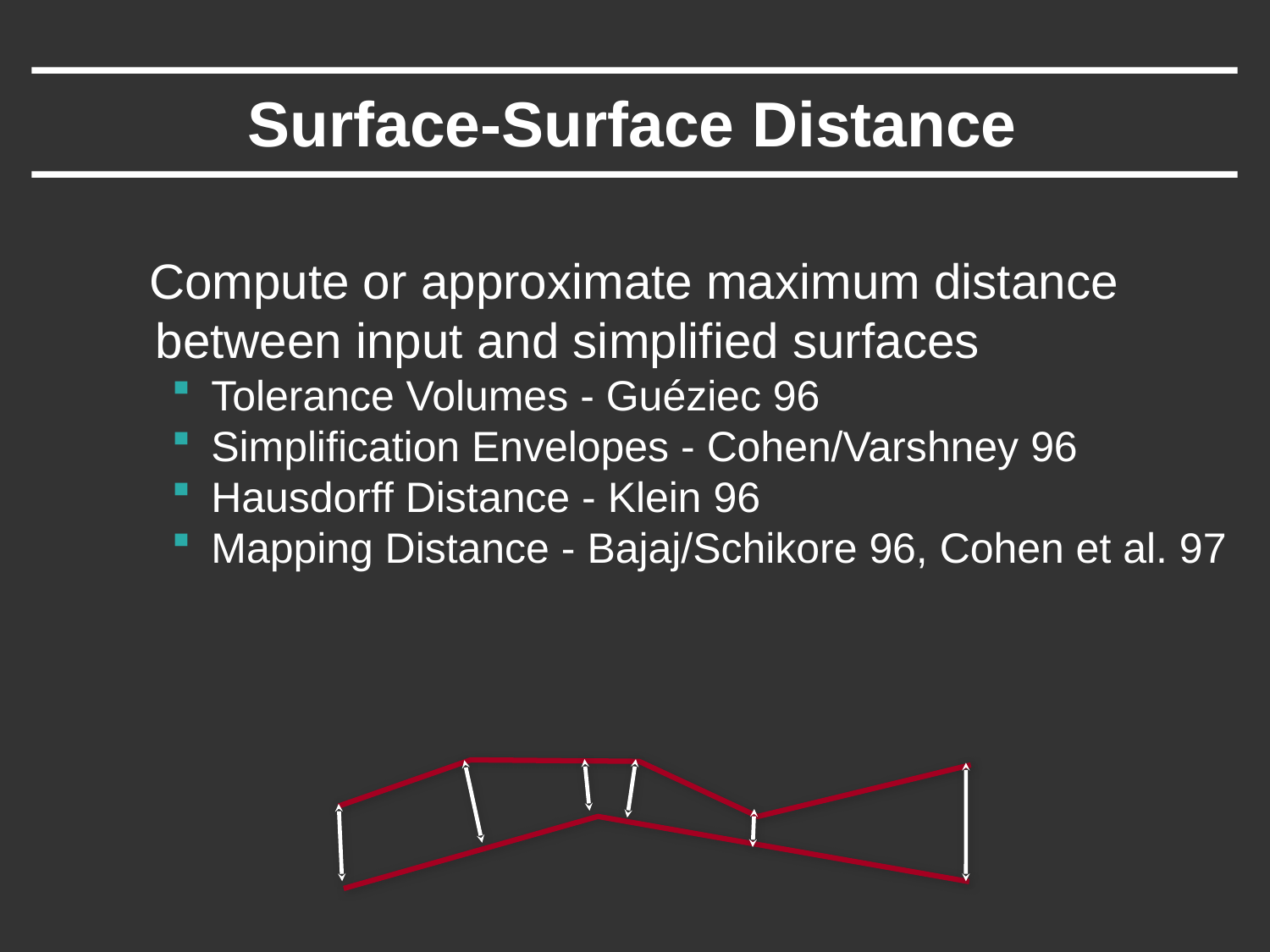

# Surface-Surface Distance
   Compute or approximate maximum distance between input and simplified surfaces
Tolerance Volumes - Guéziec 96
Simplification Envelopes - Cohen/Varshney 96
Hausdorff Distance - Klein 96
Mapping Distance - Bajaj/Schikore 96, Cohen et al. 97